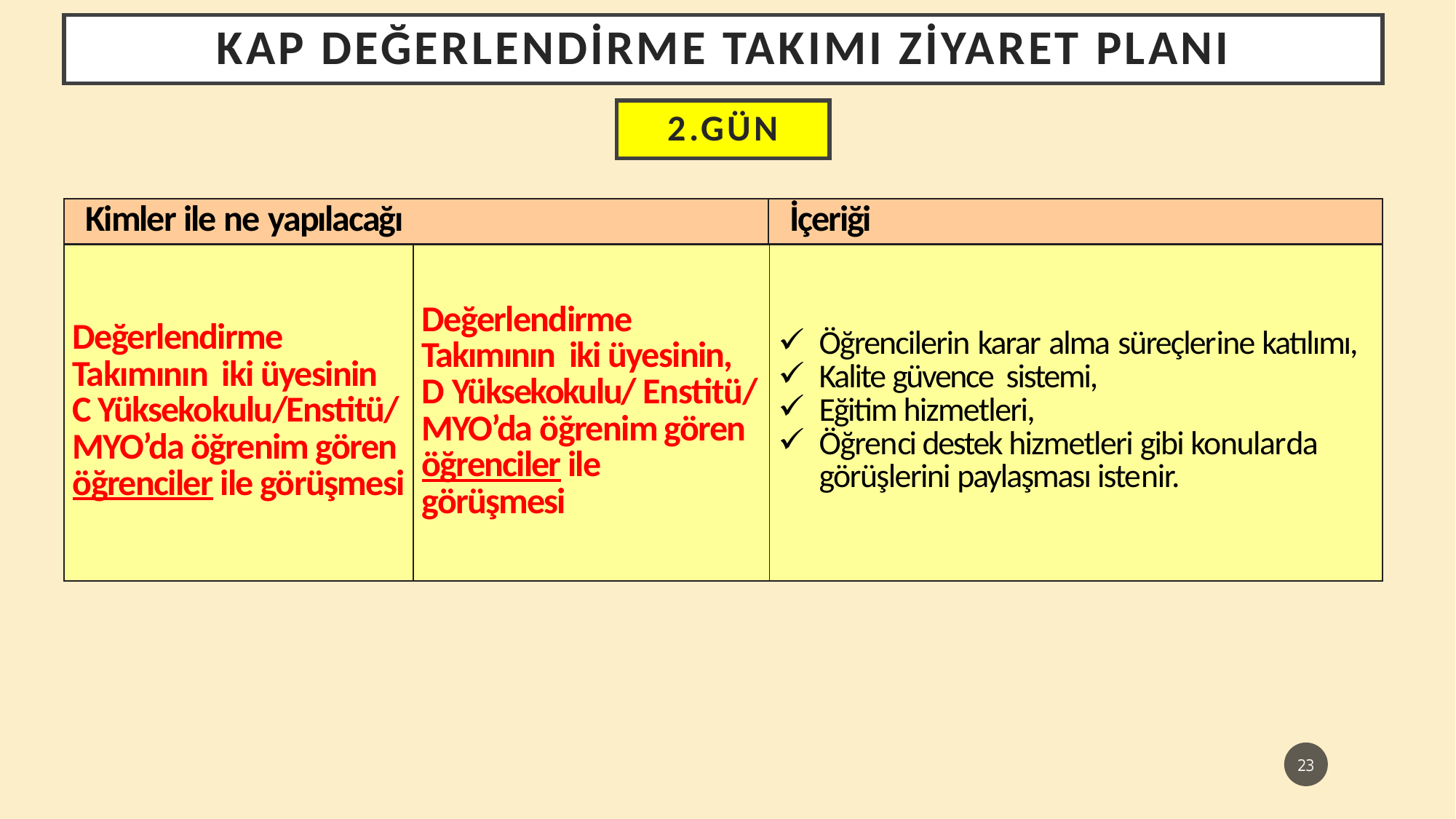

KAP Değerlendirme TAKIMI ZİYARET PLANI
2.gün
| Kimler ile ne yapılacağı | İçeriği |
| --- | --- |
| Değerlendirme Takımının iki üyesinin C Yüksekokulu/Enstitü/ MYO’da öğrenim gören öğrenciler ile görüşmesi | Değerlendirme Takımının iki üyesinin, D Yüksekokulu/ Enstitü/ MYO’da öğrenim gören öğrenciler ile görüşmesi | Öğrencilerin karar alma süreçlerine katılımı, Kalite güvence sistemi, Eğitim hizmetleri, Öğrenci destek hizmetleri gibi konularda görüşlerini paylaşması istenir. |
| --- | --- | --- |
23